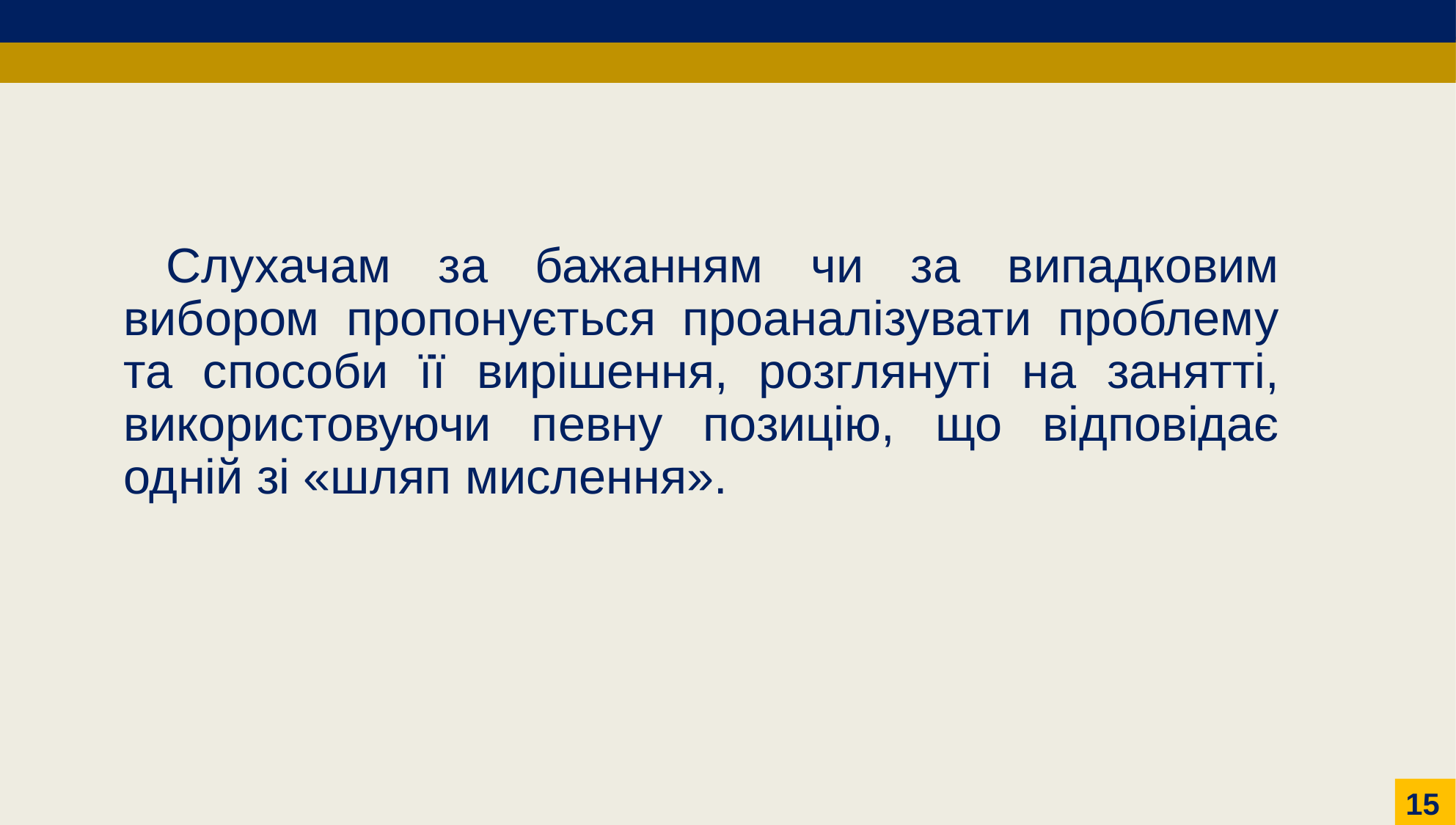

Слухачам за бажанням чи за випадковим вибором пропонується проаналізувати проблему та способи її вирішення, розглянуті на занятті, використовуючи певну позицію, що відповідає одній зі «шляп мислення».

15